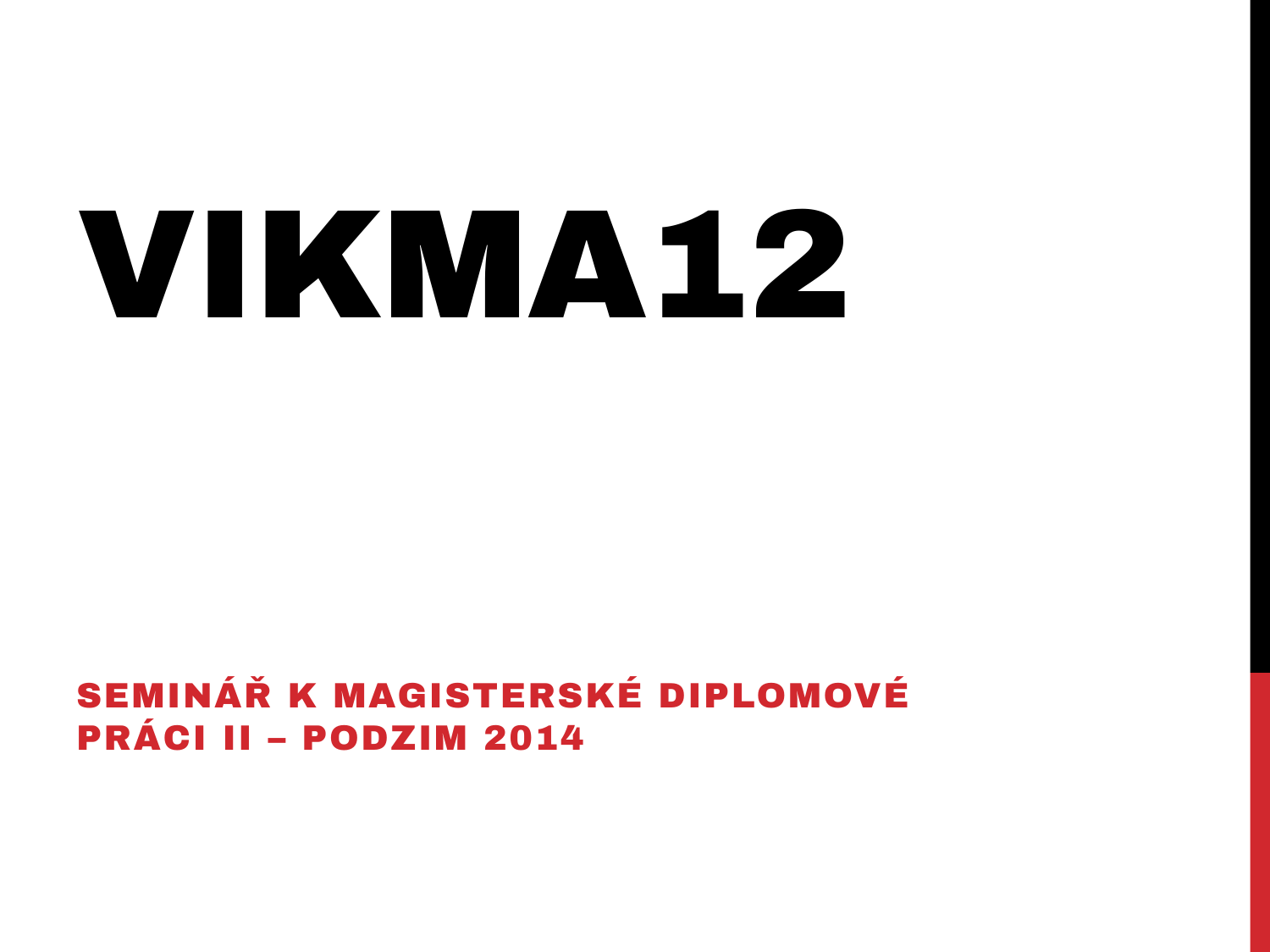

# VIKMA12
Seminář k magisterské diplomové práci II – podzim 2014